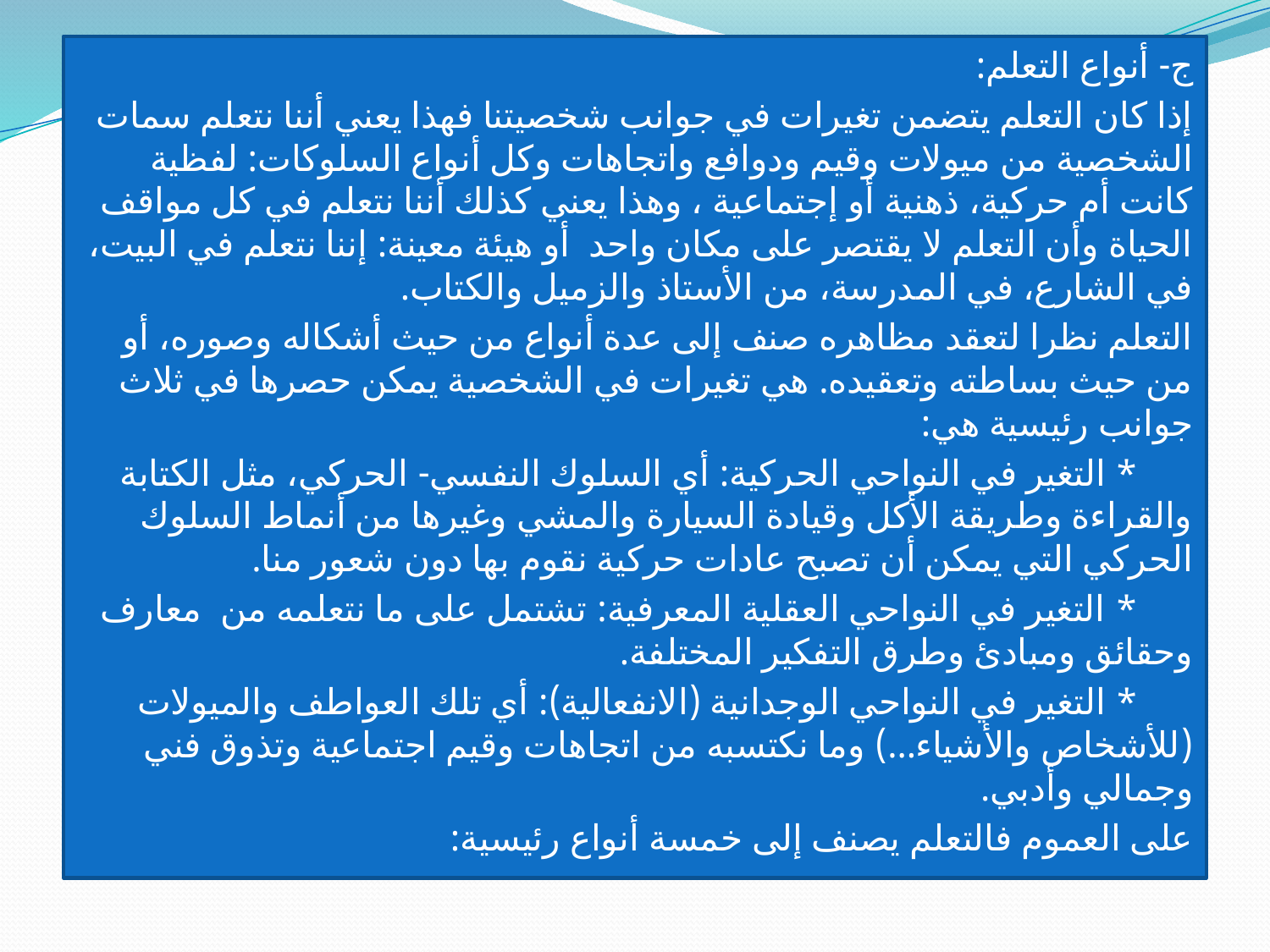

ج- أنواع التعلم:
إذا كان التعلم يتضمن تغيرات في جوانب شخصيتنا فهذا يعني أننا نتعلم سمات الشخصية من ميولات وقيم ودوافع واتجاهات وكل أنواع السلوكات: لفظية كانت أم حركية، ذهنية أو إجتماعية ، وهذا يعني كذلك أننا نتعلم في كل مواقف الحياة وأن التعلم لا يقتصر على مكان واحد  أو هيئة معينة: إننا نتعلم في البيت، في الشارع، في المدرسة، من الأستاذ والزميل والكتاب.
التعلم نظرا لتعقد مظاهره صنف إلى عدة أنواع من حيث أشكاله وصوره، أو من حيث بساطته وتعقيده. هي تغيرات في الشخصية يمكن حصرها في ثلاث جوانب رئيسية هي:
      * التغير في النواحي الحركية: أي السلوك النفسي- الحركي، مثل الكتابة والقراءة وطريقة الأكل وقيادة السيارة والمشي وغيرها من أنماط السلوك الحركي التي يمكن أن تصبح عادات حركية نقوم بها دون شعور منا.
      * التغير في النواحي العقلية المعرفية: تشتمل على ما نتعلمه من  معارف وحقائق ومبادئ وطرق التفكير المختلفة.
      * التغير في النواحي الوجدانية (الانفعالية): أي تلك العواطف والميولات (للأشخاص والأشياء...) وما نكتسبه من اتجاهات وقيم اجتماعية وتذوق فني وجمالي وأدبي.
على العموم فالتعلم يصنف إلى خمسة أنواع رئيسية: